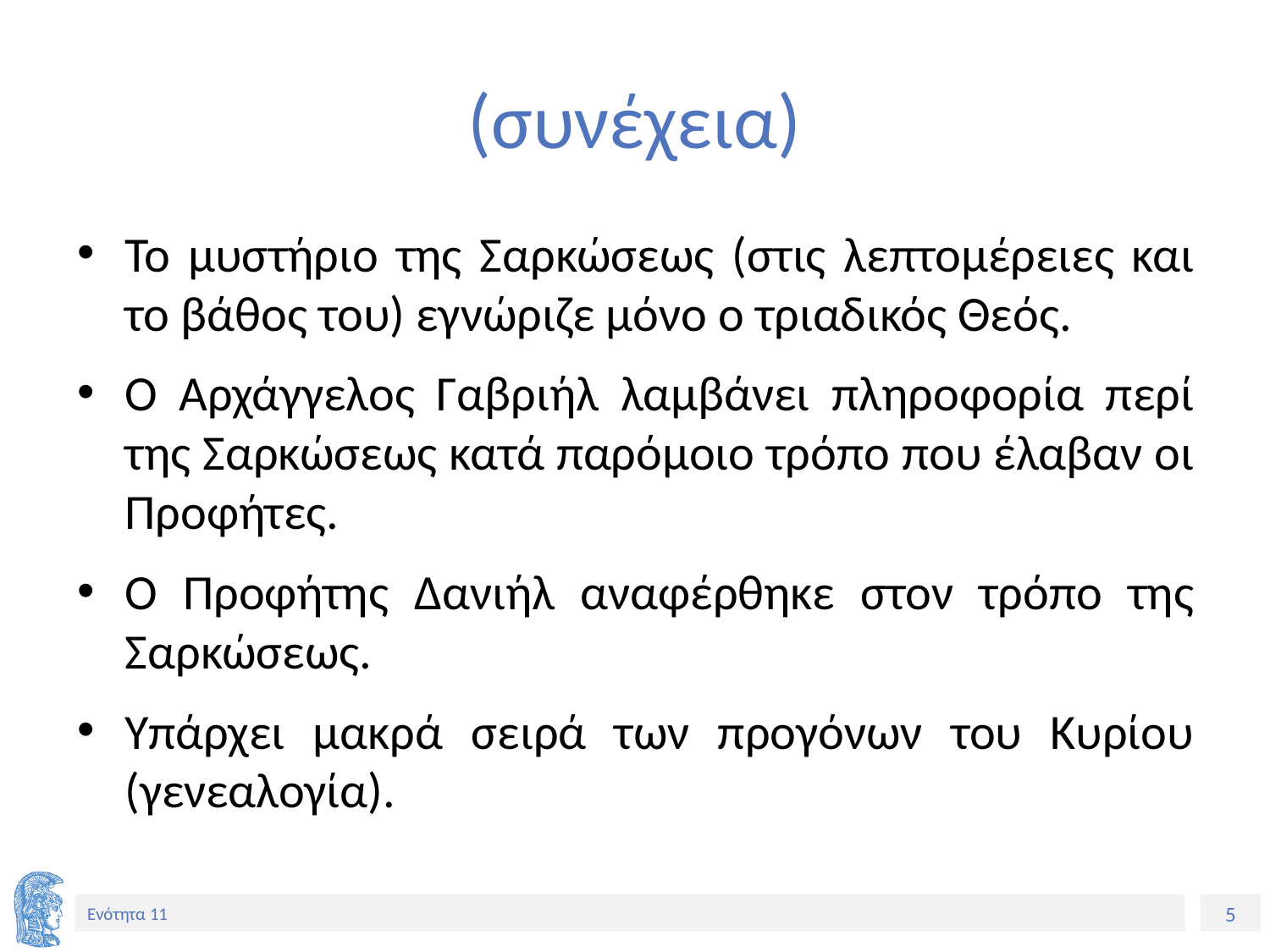

# (συνέχεια)
Το μυστήριο της Σαρκώσεως (στις λεπτομέρειες και το βάθος του) εγνώριζε μόνο ο τριαδικός Θεός.
Ο Αρχάγγελος Γαβριήλ λαμβάνει πληροφορία περί της Σαρκώσεως κατά παρόμοιο τρόπο που έλαβαν οι Προφήτες.
Ο Προφήτης Δανιήλ αναφέρθηκε στον τρόπο της Σαρκώσεως.
Υπάρχει μακρά σειρά των προγόνων του Κυρίου (γενεαλογία).